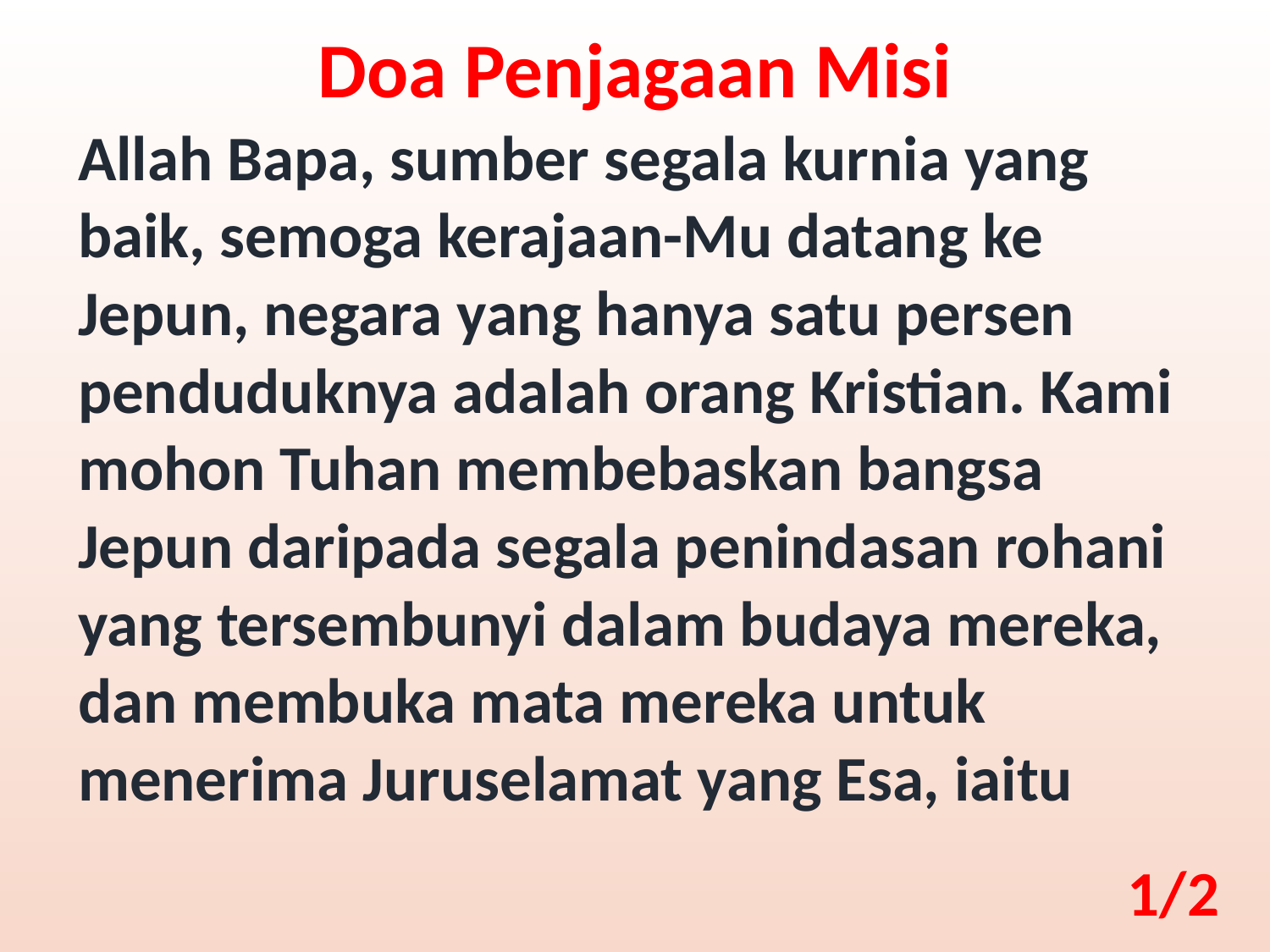

Doa Penjagaan Misi
Allah Bapa, sumber segala kurnia yang baik, semoga kerajaan-Mu datang ke Jepun, negara yang hanya satu persen penduduknya adalah orang Kristian. Kami mohon Tuhan membebaskan bangsa Jepun daripada segala penindasan rohani yang tersembunyi dalam budaya mereka, dan membuka mata mereka untuk menerima Juruselamat yang Esa, iaitu
1/2